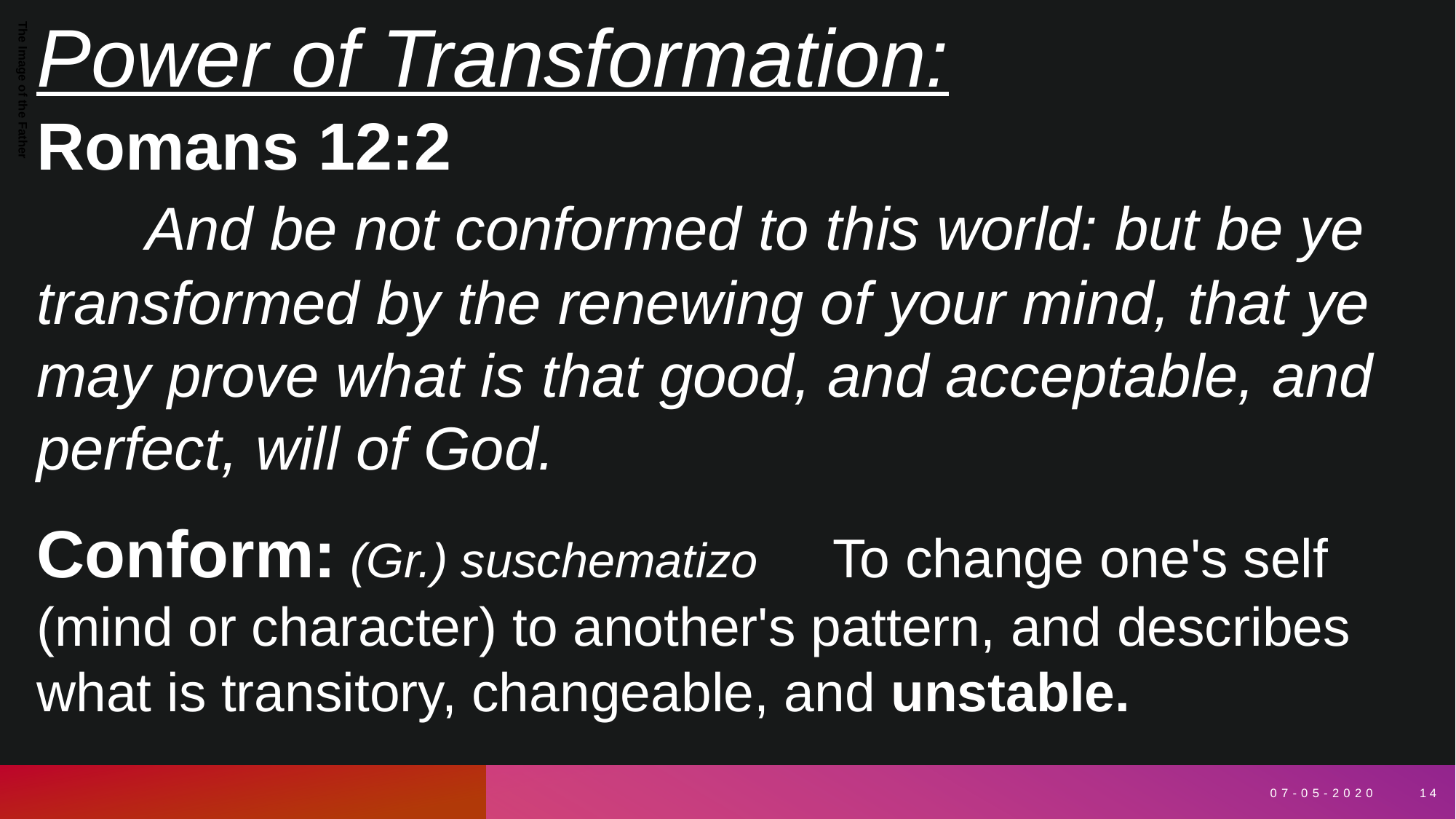

Power of Transformation:
Romans 12:2
	And be not conformed to this world: but be ye transformed by the renewing of your mind, that ye may prove what is that good, and acceptable, and perfect, will of God.

Conform: (Gr.) suschematizo    To change one's self (mind or character) to another's pattern, and describes what is transitory, changeable, and unstable.
The Image of the Father
07-05-2020
14